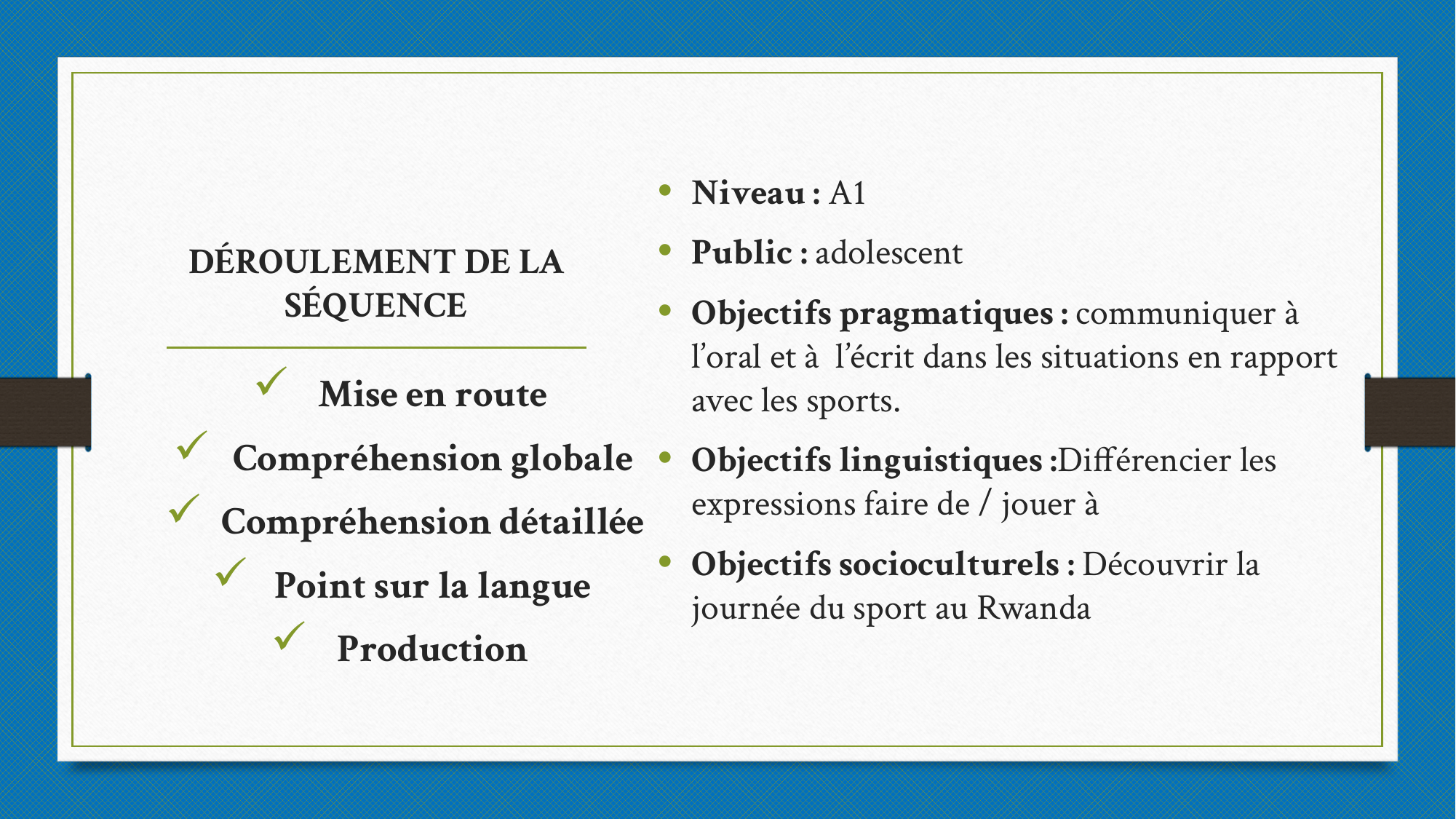

Niveau : A1
Public : adolescent
Objectifs pragmatiques : communiquer à l’oral et à  l’écrit dans les situations en rapport avec les sports.
Objectifs linguistiques :Différencier les expressions faire de / jouer à
Objectifs socioculturels : Découvrir la journée du sport au Rwanda

# DÉROULEMENT DE LA SÉQUENCE
Mise en route
Compréhension globale
Compréhension détaillée
Point sur la langue
Production